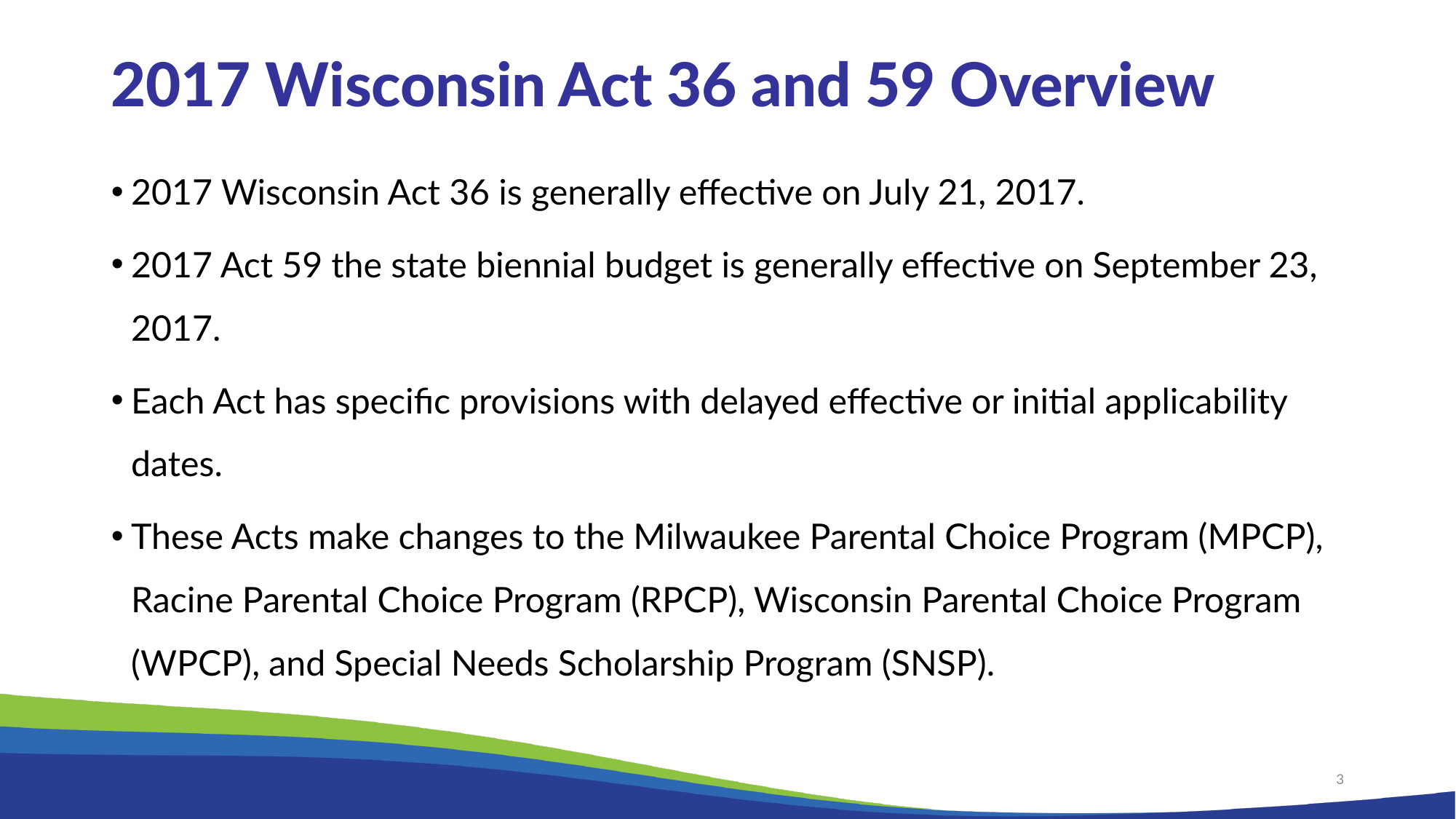

# 2017 Wisconsin Act 36 and 59 Overview
2017 Wisconsin Act 36 is generally effective on July 21, 2017.
2017 Act 59 the state biennial budget is generally effective on September 23, 2017.
Each Act has specific provisions with delayed effective or initial applicability dates.
These Acts make changes to the Milwaukee Parental Choice Program (MPCP), Racine Parental Choice Program (RPCP), Wisconsin Parental Choice Program (WPCP), and Special Needs Scholarship Program (SNSP).